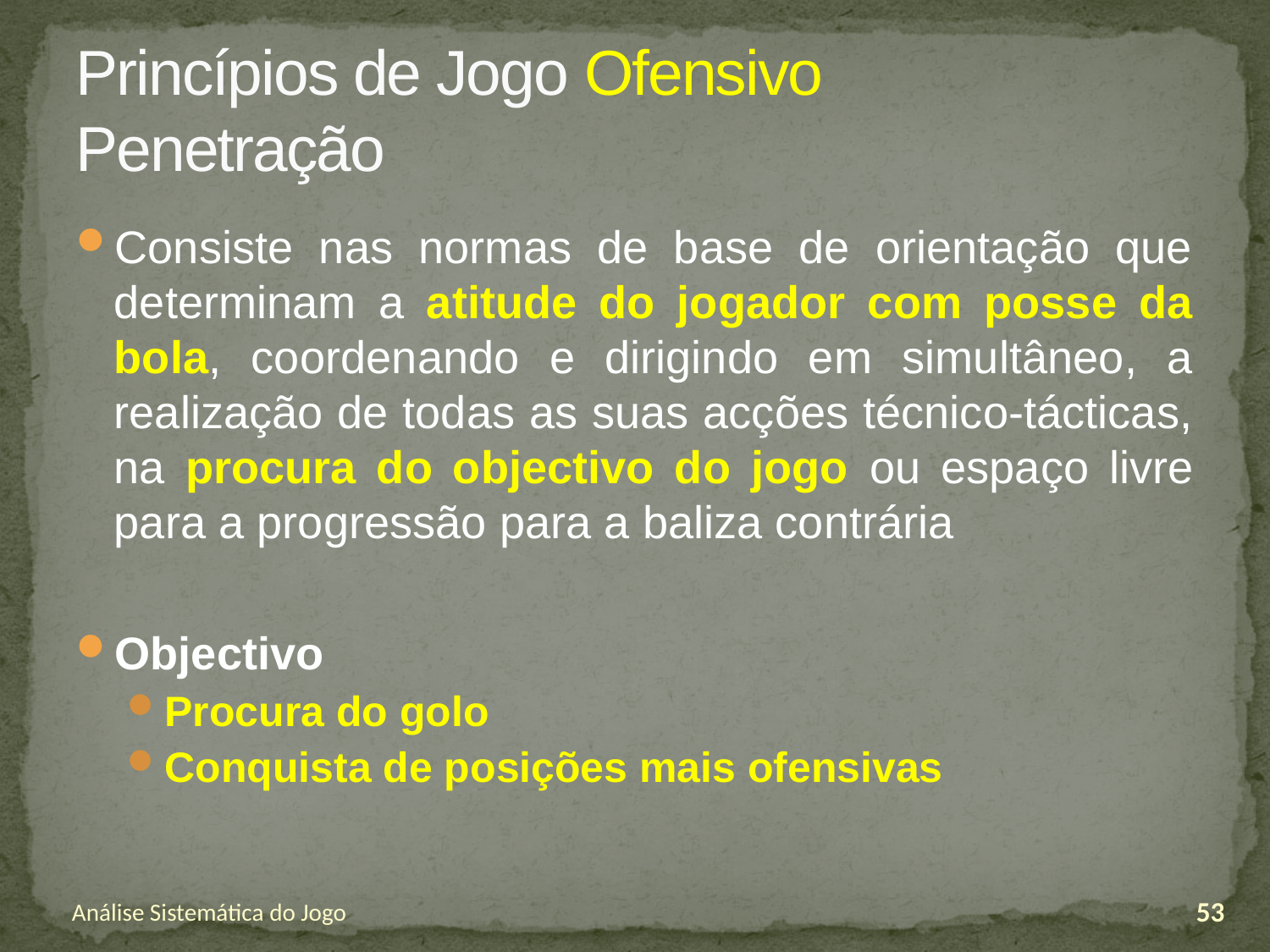

# Princípios de Jogo Ofensivo Penetração
Consiste nas normas de base de orientação que determinam a atitude do jogador com posse da bola, coordenando e dirigindo em simultâneo, a realização de todas as suas acções técnico-tácticas, na procura do objectivo do jogo ou espaço livre para a progressão para a baliza contrária

Objectivo
Procura do golo
Conquista de posições mais ofensivas
Análise Sistemática do Jogo
53